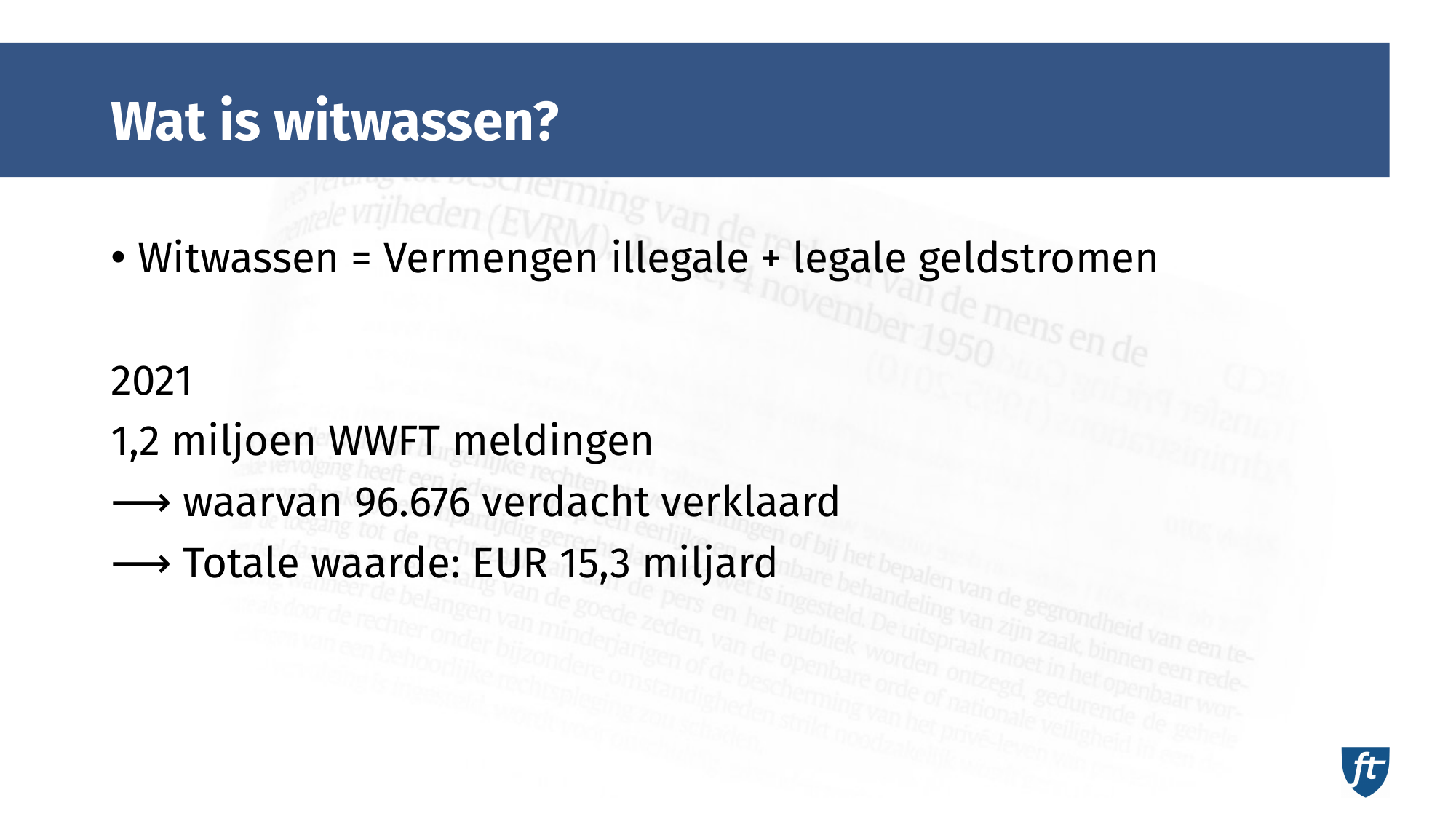

# Wat is witwassen?
Witwassen = Vermengen illegale + legale geldstromen

2021
1,2 miljoen WWFT meldingen
⟶ waarvan 96.676 verdacht verklaard
⟶ Totale waarde: EUR 15,3 miljard